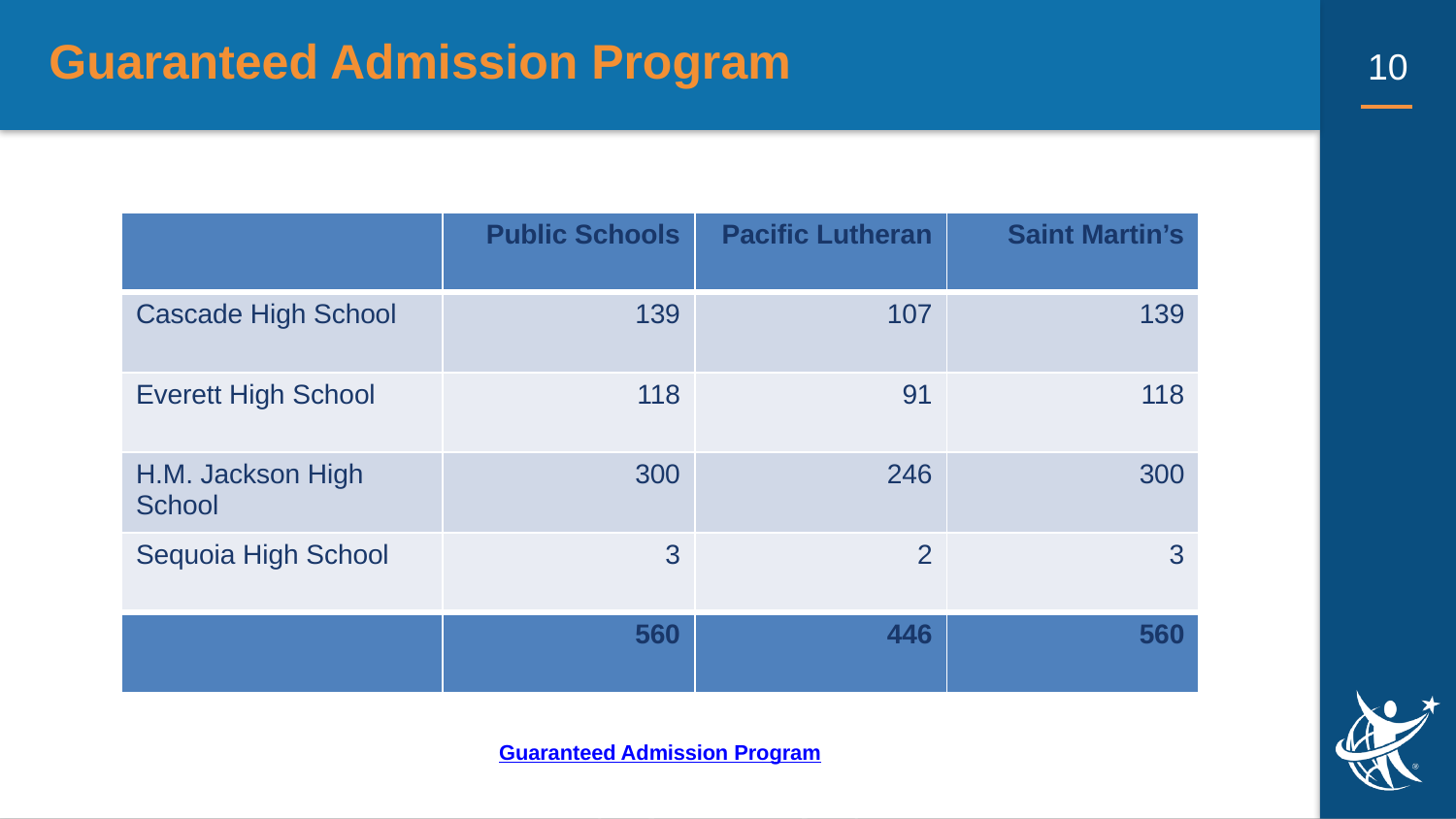

Guaranteed Admission Program
|  | Public Schools | Pacific Lutheran | Saint Martin’s |
| --- | --- | --- | --- |
| Cascade High School | 139 | 107 | 139 |
| Everett High School | 118 | 91 | 118 |
| H.M. Jackson High School | 300 | 246 | 300 |
| Sequoia High School | 3 | 2 | 3 |
|  | 560 | 446 | 560 |
Guaranteed Admission Program